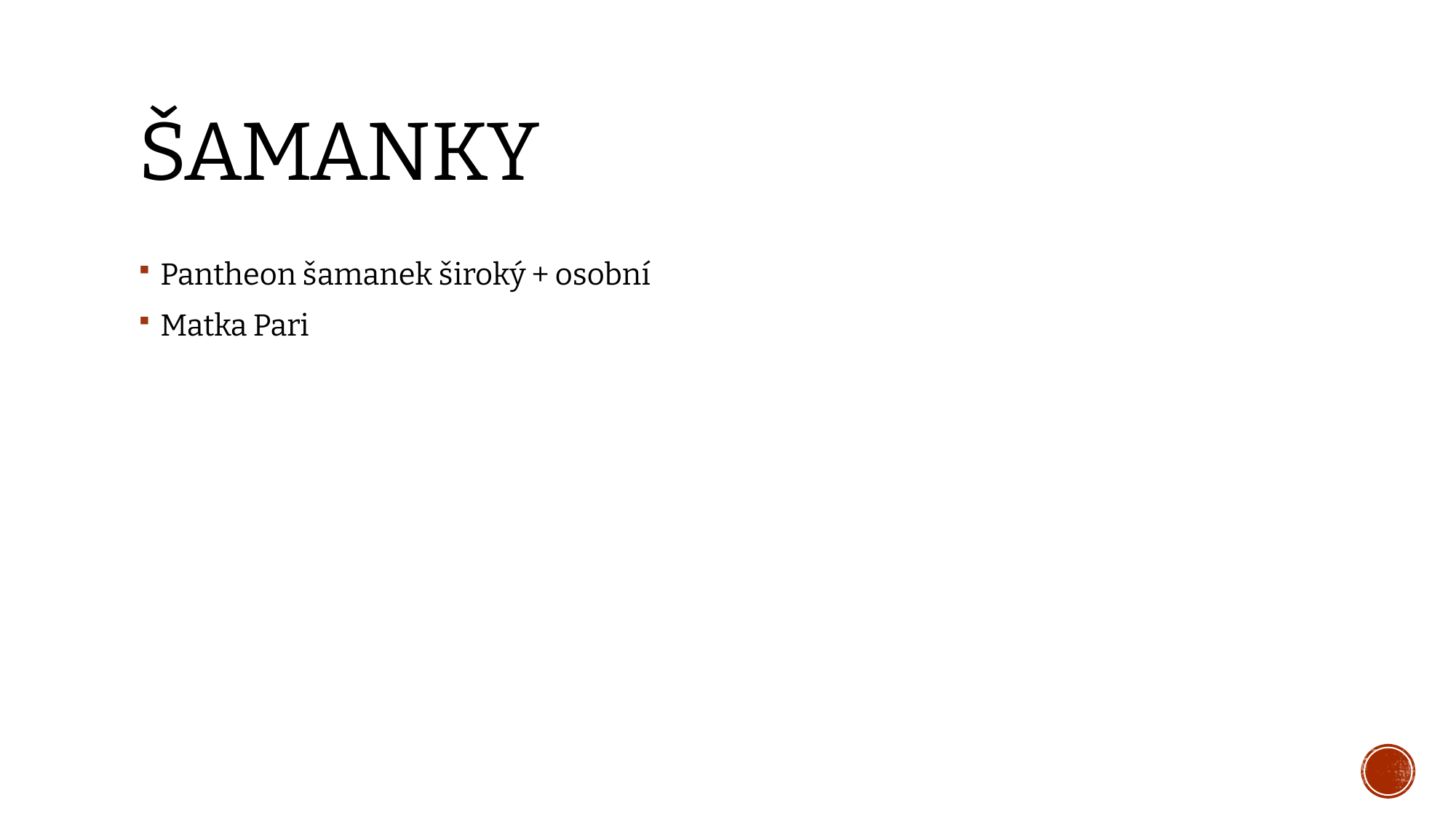

# šamanky
Pantheon šamanek široký + osobní
Matka Pari